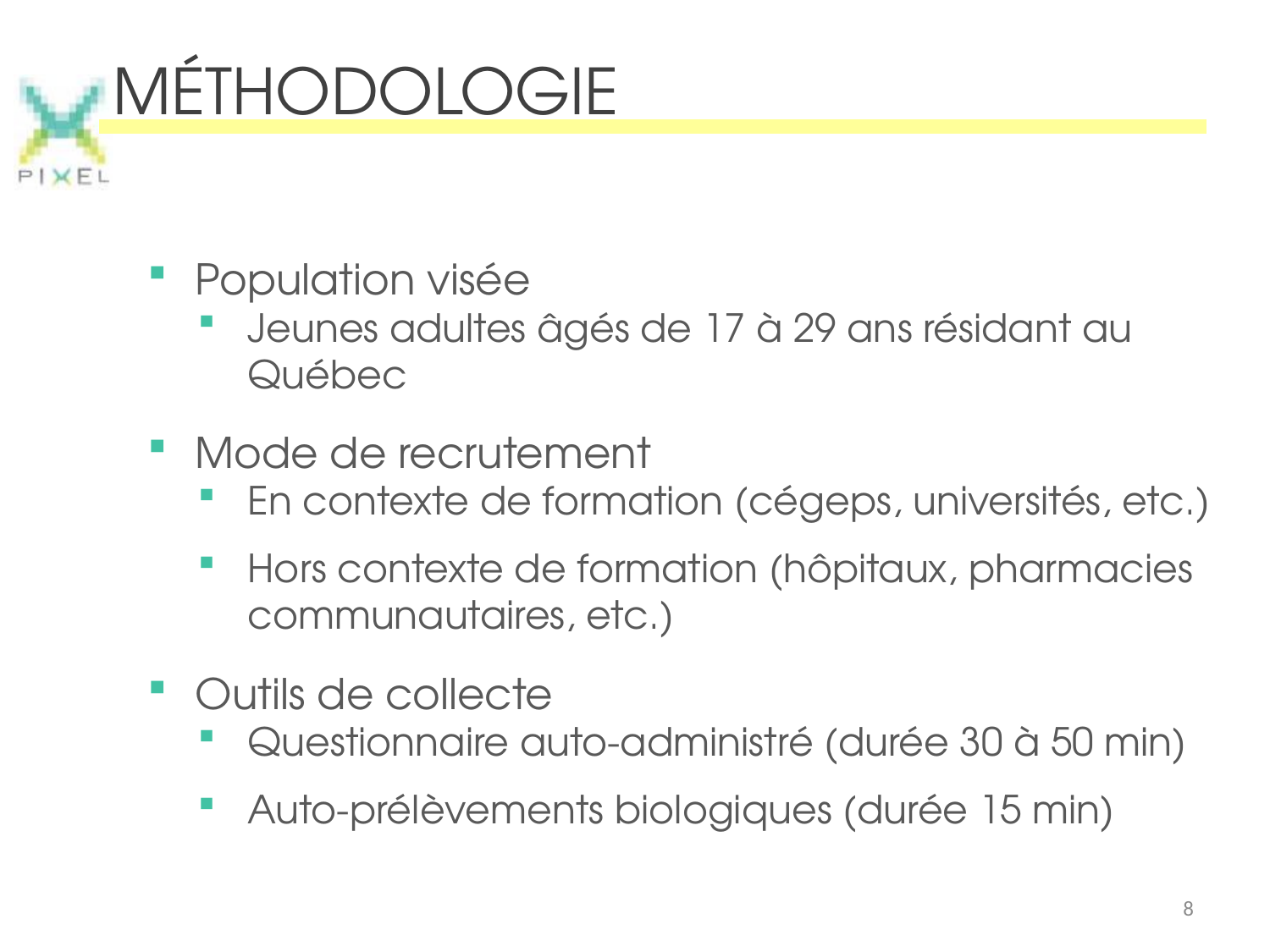

# MÉTHODOLOGIE
Population visée
Jeunes adultes âgés de 17 à 29 ans résidant au Québec
Mode de recrutement
En contexte de formation (cégeps, universités, etc.)
Hors contexte de formation (hôpitaux, pharmacies communautaires, etc.)
Outils de collecte
Questionnaire auto-administré (durée 30 à 50 min)
Auto-prélèvements biologiques (durée 15 min)
8